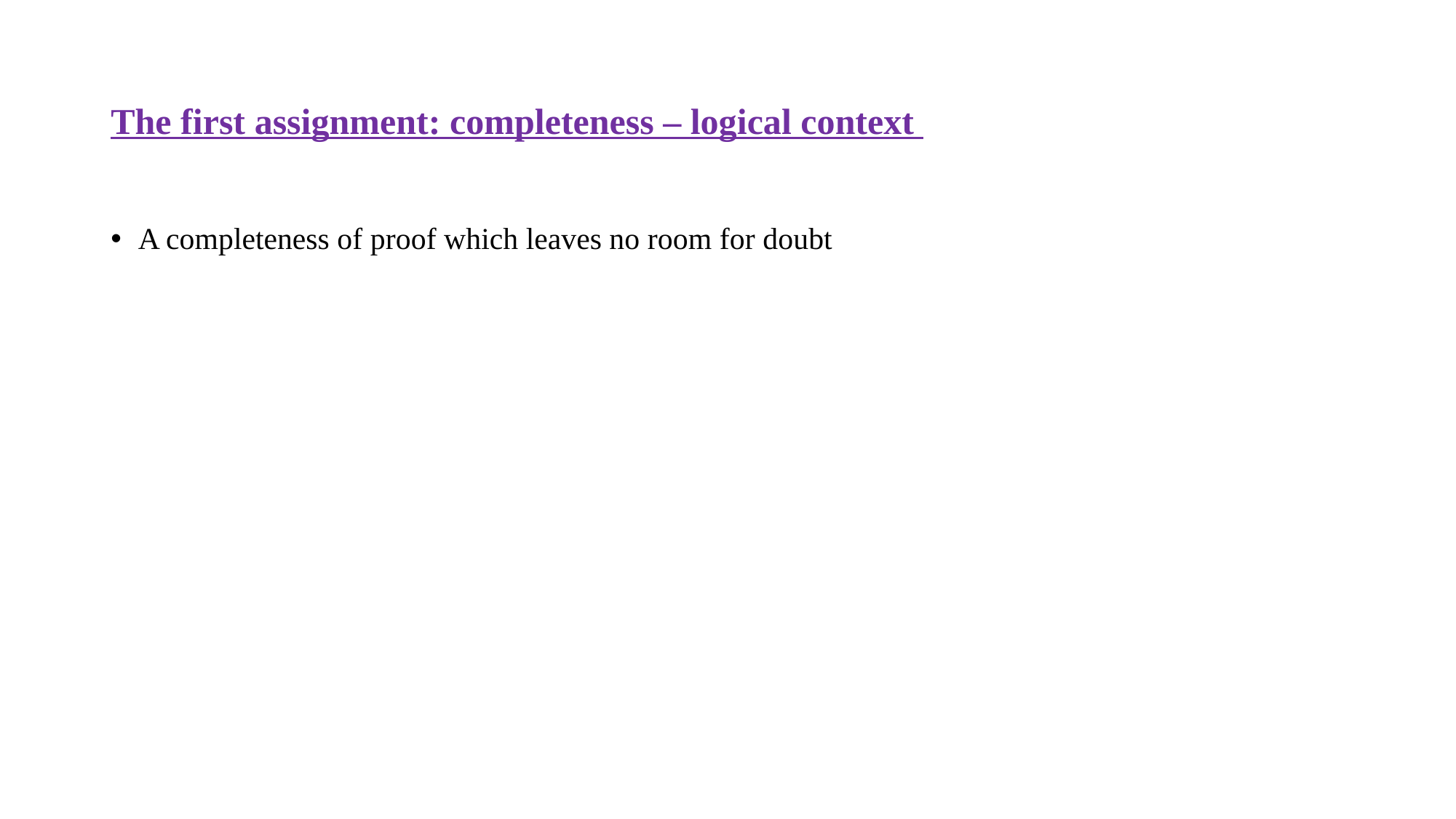

# The first assignment: completeness – logical context
A completeness of proof which leaves no room for doubt